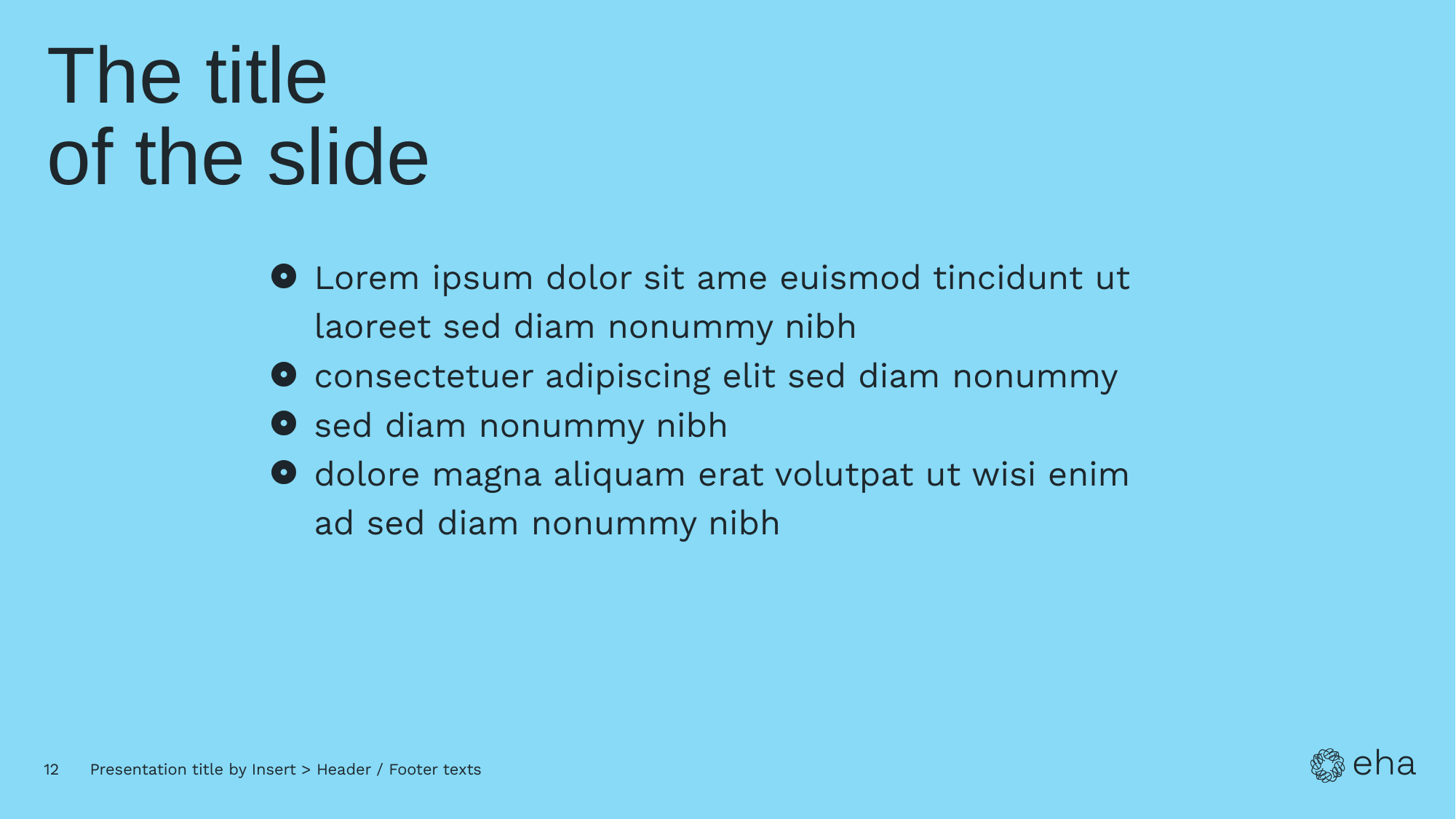

# The title of the slide
Lorem ipsum dolor sit ame euismod tincidunt ut laoreet sed diam nonummy nibh
consectetuer adipiscing elit sed diam nonummy
sed diam nonummy nibh
dolore magna aliquam erat volutpat ut wisi enim ad sed diam nonummy nibh
12
Presentation title by Insert > Header / Footer texts